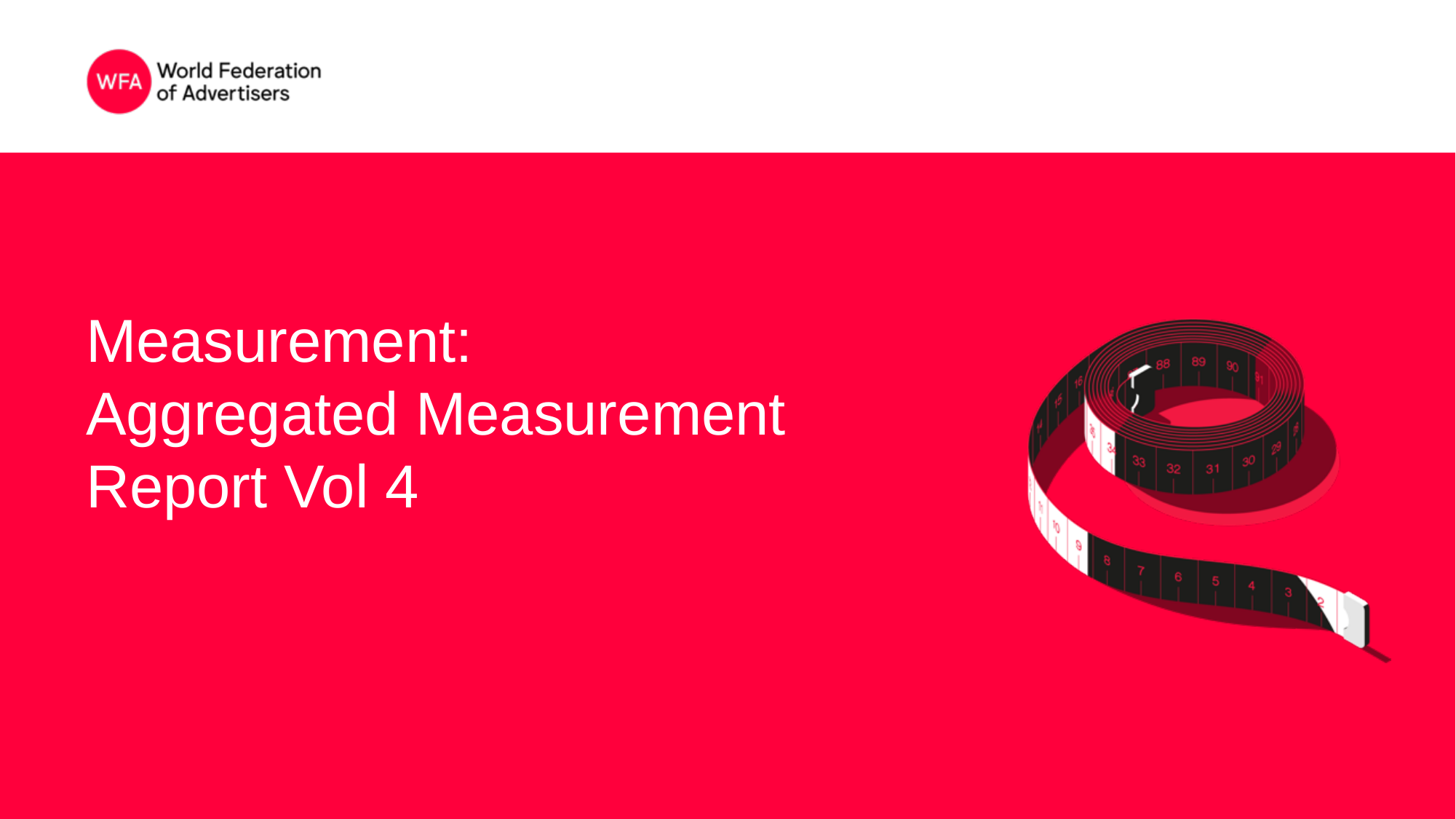

# Measurement: Aggregated Measurement Report Vol 4